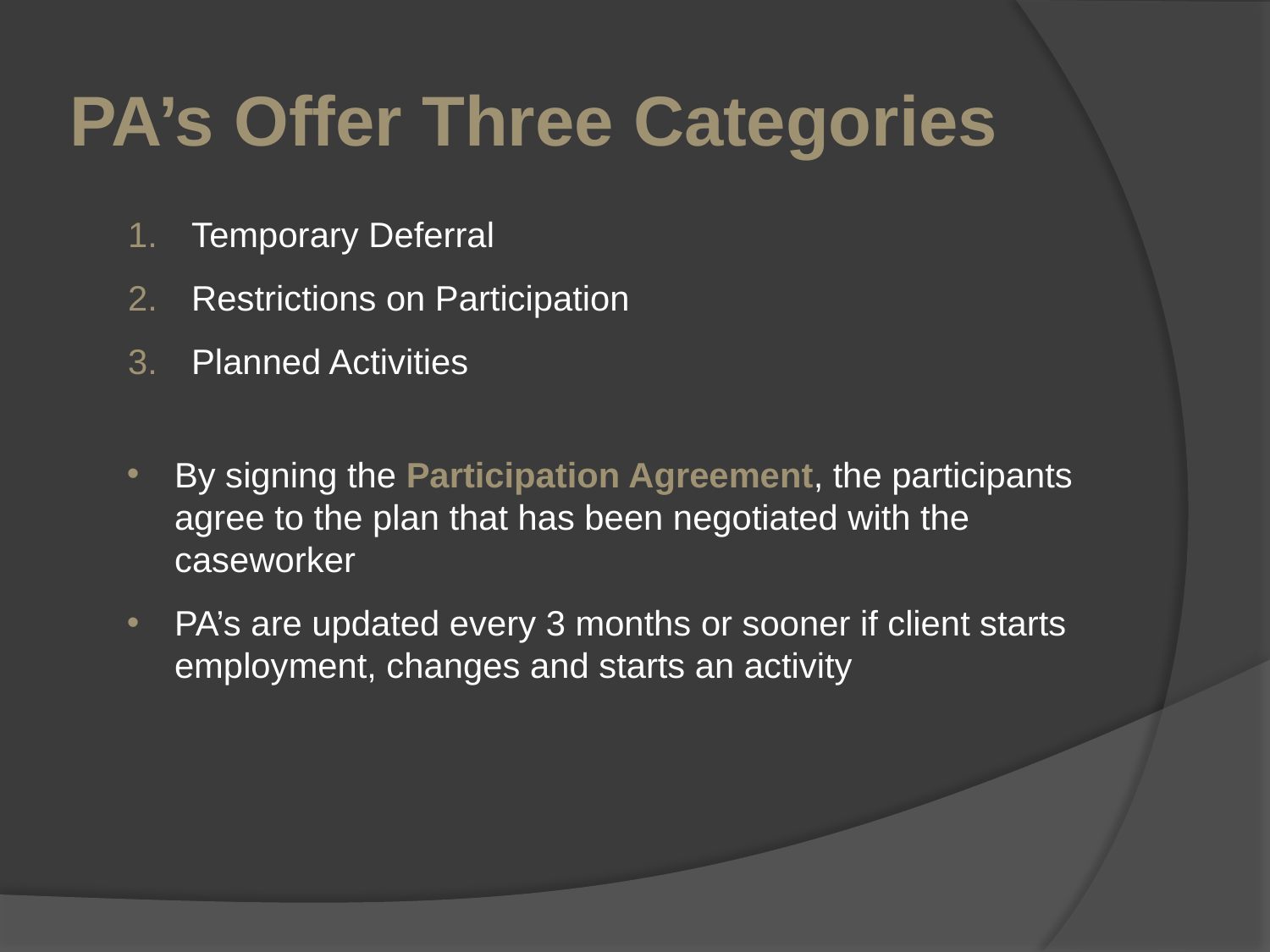

# PA’s Offer Three Categories
Temporary Deferral
Restrictions on Participation
Planned Activities

By signing the Participation Agreement, the participants agree to the plan that has been negotiated with the caseworker
PA’s are updated every 3 months or sooner if client starts employment, changes and starts an activity